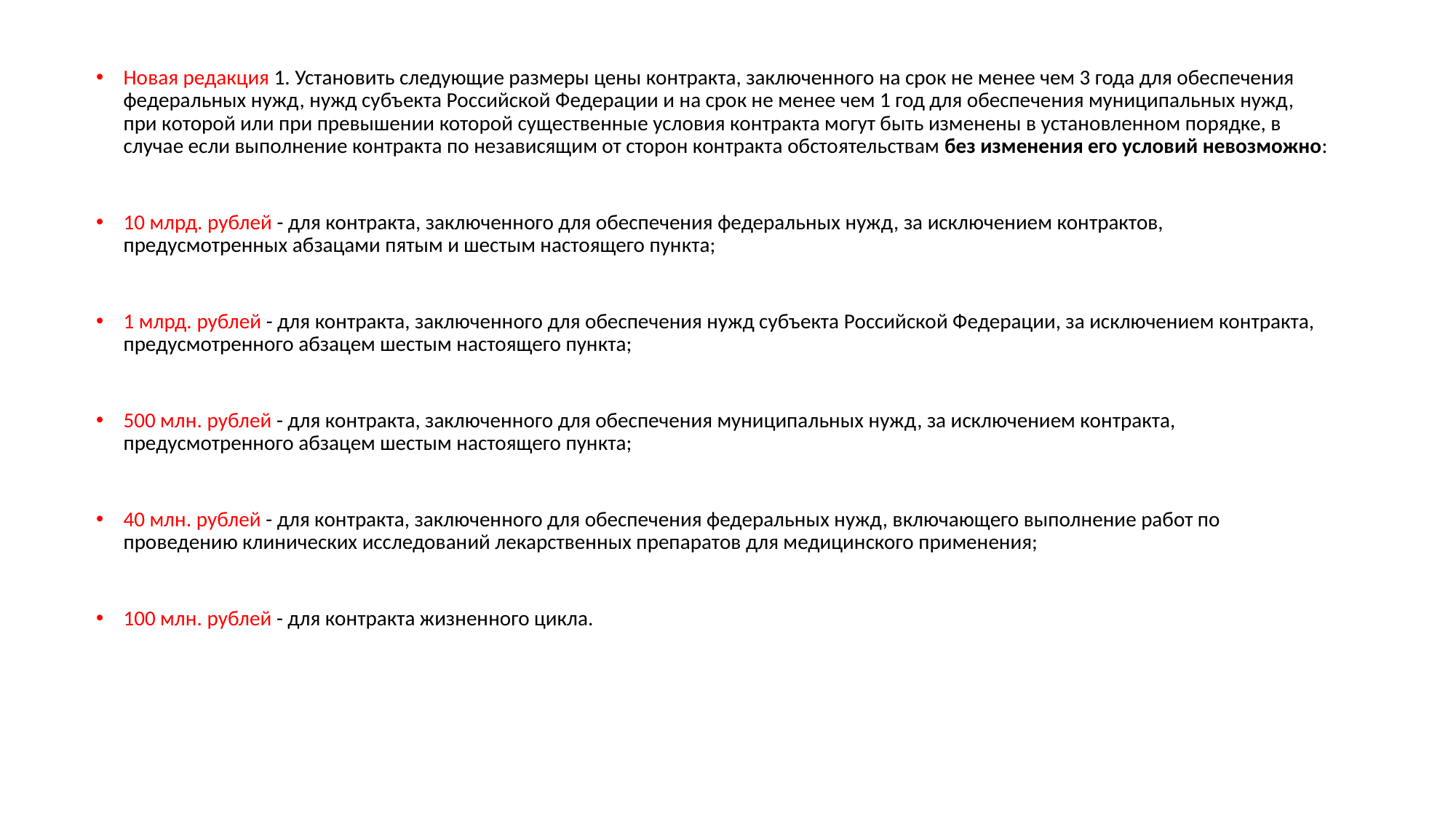

Новая редакция 1. Установить следующие размеры цены контракта, заключенного на срок не менее чем 3 года для обеспечения федеральных нужд, нужд субъекта Российской Федерации и на срок не менее чем 1 год для обеспечения муниципальных нужд, при которой или при превышении которой существенные условия контракта могут быть изменены в установленном порядке, в случае если выполнение контракта по независящим от сторон контракта обстоятельствам без изменения его условий невозможно:

10 млрд. рублей - для контракта, заключенного для обеспечения федеральных нужд, за исключением контрактов, предусмотренных абзацами пятым и шестым настоящего пункта;

1 млрд. рублей - для контракта, заключенного для обеспечения нужд субъекта Российской Федерации, за исключением контракта, предусмотренного абзацем шестым настоящего пункта;

500 млн. рублей - для контракта, заключенного для обеспечения муниципальных нужд, за исключением контракта, предусмотренного абзацем шестым настоящего пункта;

40 млн. рублей - для контракта, заключенного для обеспечения федеральных нужд, включающего выполнение работ по проведению клинических исследований лекарственных препаратов для медицинского применения;

100 млн. рублей - для контракта жизненного цикла.